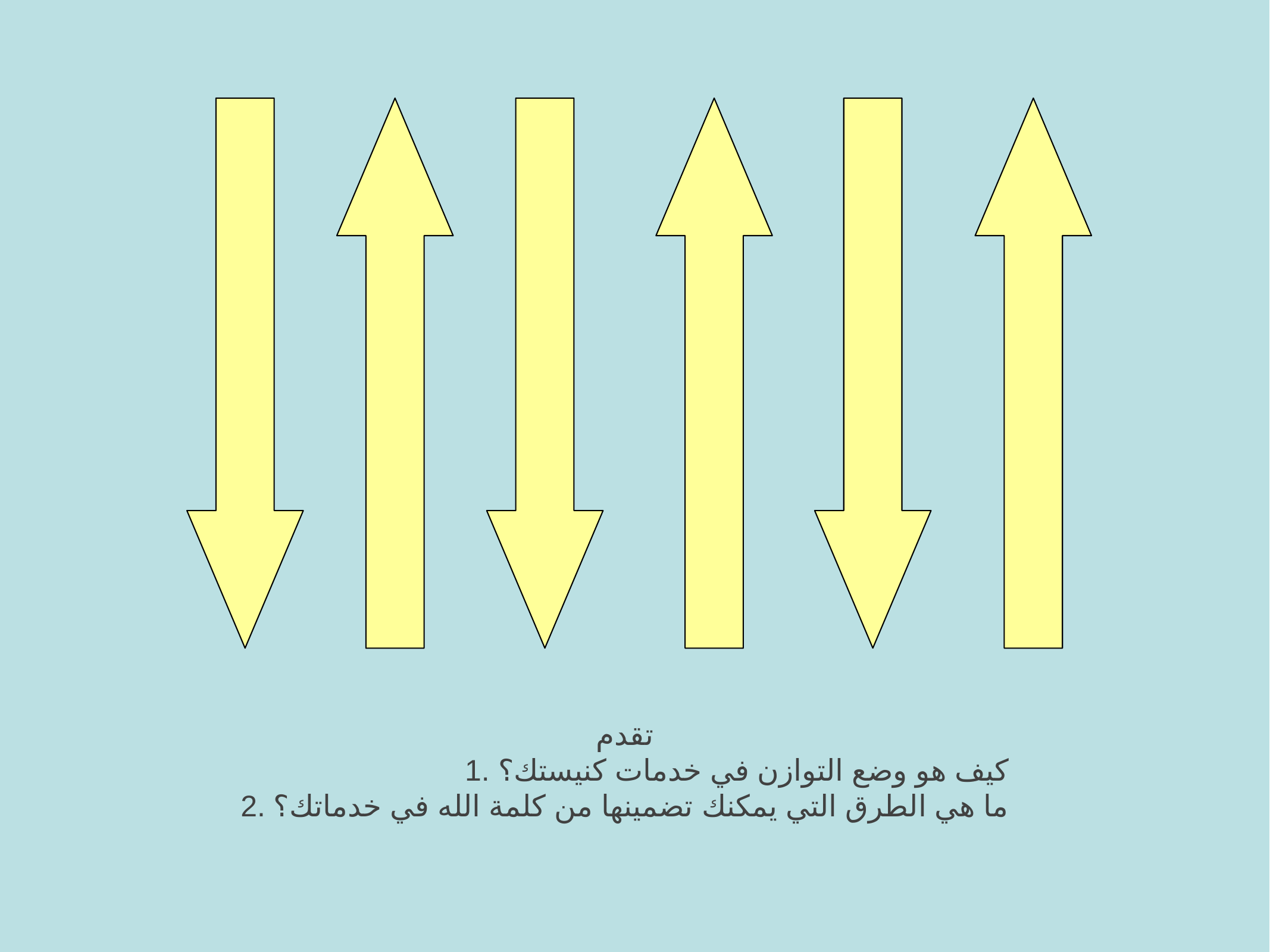

تقدم
1. كيف هو وضع التوازن في خدمات كنيستك؟
2. ما هي الطرق التي يمكنك تضمينها من كلمة الله في خدماتك؟